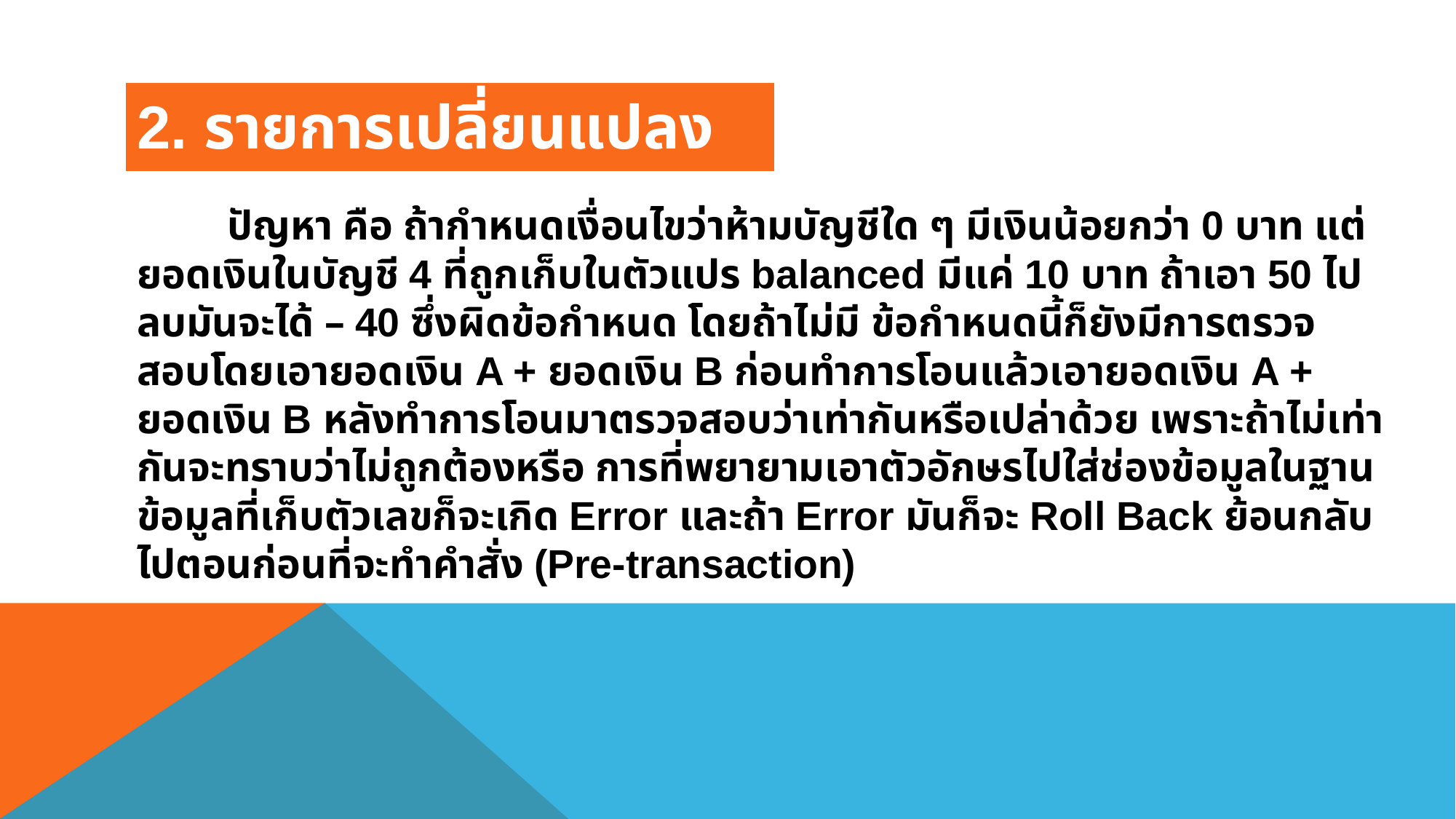

2. รายการเปลี่ยนแปลง
	ปัญหา คือ ถ้ากําหนดเงื่อนไขว่าห้ามบัญชีใด ๆ มีเงินน้อยกว่า 0 บาท แต่ยอดเงินในบัญชี 4 ที่ถูกเก็บในตัวแปร balanced มีแค่ 10 บาท ถ้าเอา 50 ไปลบมันจะได้ – 40 ซึ่งผิดข้อกําหนด โดยถ้าไม่มี ข้อกําหนดนี้ก็ยังมีการตรวจสอบโดยเอายอดเงิน A + ยอดเงิน B ก่อนทําการโอนแล้วเอายอดเงิน A + ยอดเงิน B หลังทําการโอนมาตรวจสอบว่าเท่ากันหรือเปล่าด้วย เพราะถ้าไม่เท่ากันจะทราบว่าไม่ถูกต้องหรือ การที่พยายามเอาตัวอักษรไปใส่ช่องข้อมูลในฐานข้อมูลที่เก็บตัวเลขก็จะเกิด Error และถ้า Error มันก็จะ Roll Back ย้อนกลับไปตอนก่อนที่จะทําคําสั่ง (Pre-transaction)